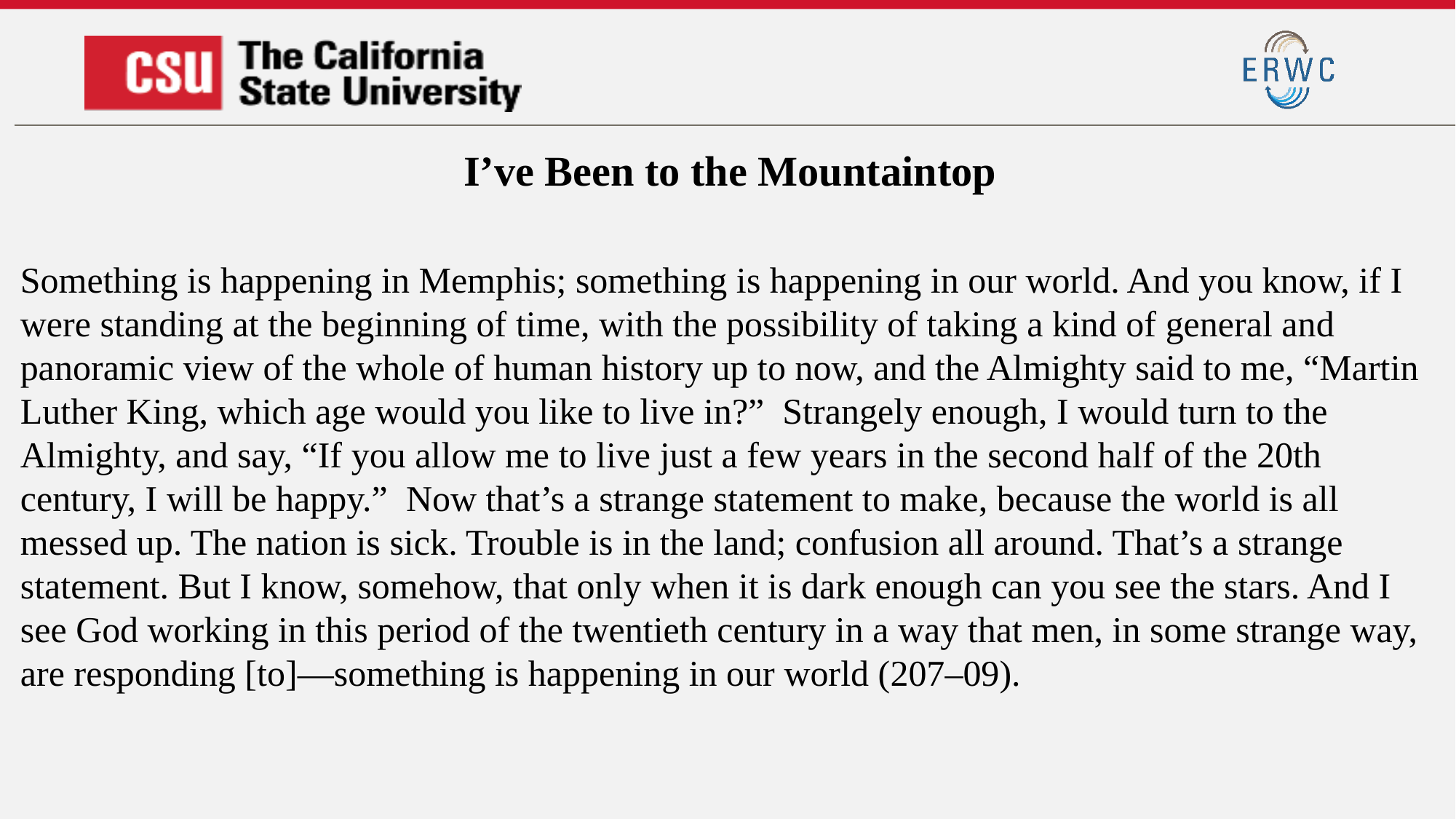

I’ve Been to the Mountaintop

Something is happening in Memphis; something is happening in our world. And you know, if I were standing at the beginning of time, with the possibility of taking a kind of general and panoramic view of the whole of human history up to now, and the Almighty said to me, “Martin Luther King, which age would you like to live in?”  Strangely enough, I would turn to the Almighty, and say, “If you allow me to live just a few years in the second half of the 20th century, I will be happy.”  Now that’s a strange statement to make, because the world is all messed up. The nation is sick. Trouble is in the land; confusion all around. That’s a strange statement. But I know, somehow, that only when it is dark enough can you see the stars. And I see God working in this period of the twentieth century in a way that men, in some strange way, are responding [to]—something is happening in our world (207–09).